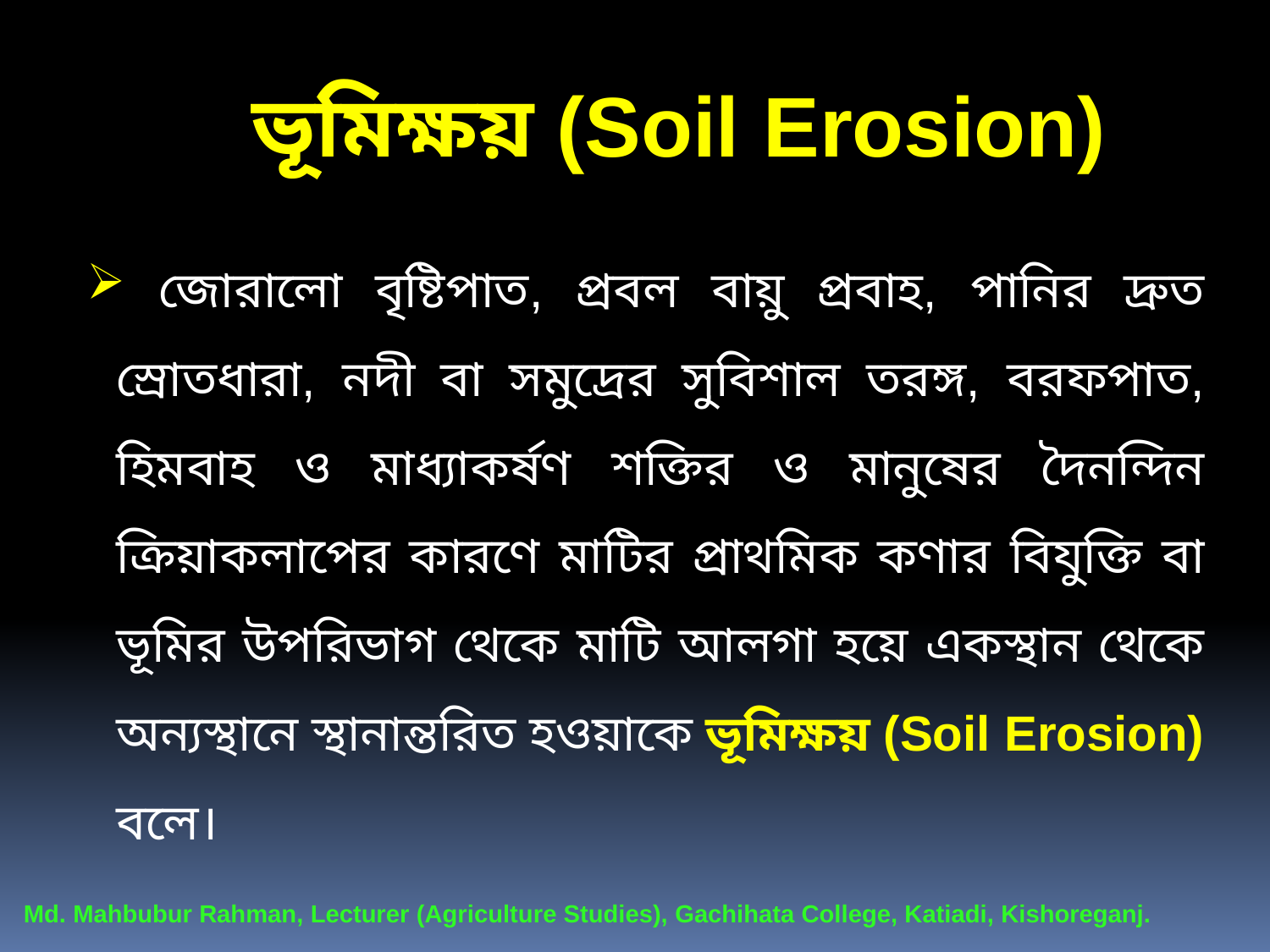

ভূমিক্ষয় (Soil Erosion)
 জোরালো বৃষ্টিপাত, প্রবল বায়ু প্রবাহ, পানির দ্রুত স্রোতধারা, নদী বা সমুদ্রের সুবিশাল তরঙ্গ, বরফপাত, হিমবাহ ও মাধ্যাকর্ষণ শক্তির ও মানুষের দৈনন্দিন ক্রিয়াকলাপের কারণে মাটির প্রাথমিক কণার বিযুক্তি বা ভূমির উপরিভাগ থেকে মাটি আলগা হয়ে একস্থান থেকে অন্যস্থানে স্থানান্তরিত হওয়াকে ভূমিক্ষয় (Soil Erosion) বলে।

Md. Mahbubur Rahman, Lecturer (Agriculture Studies), Gachihata College, Katiadi, Kishoreganj.